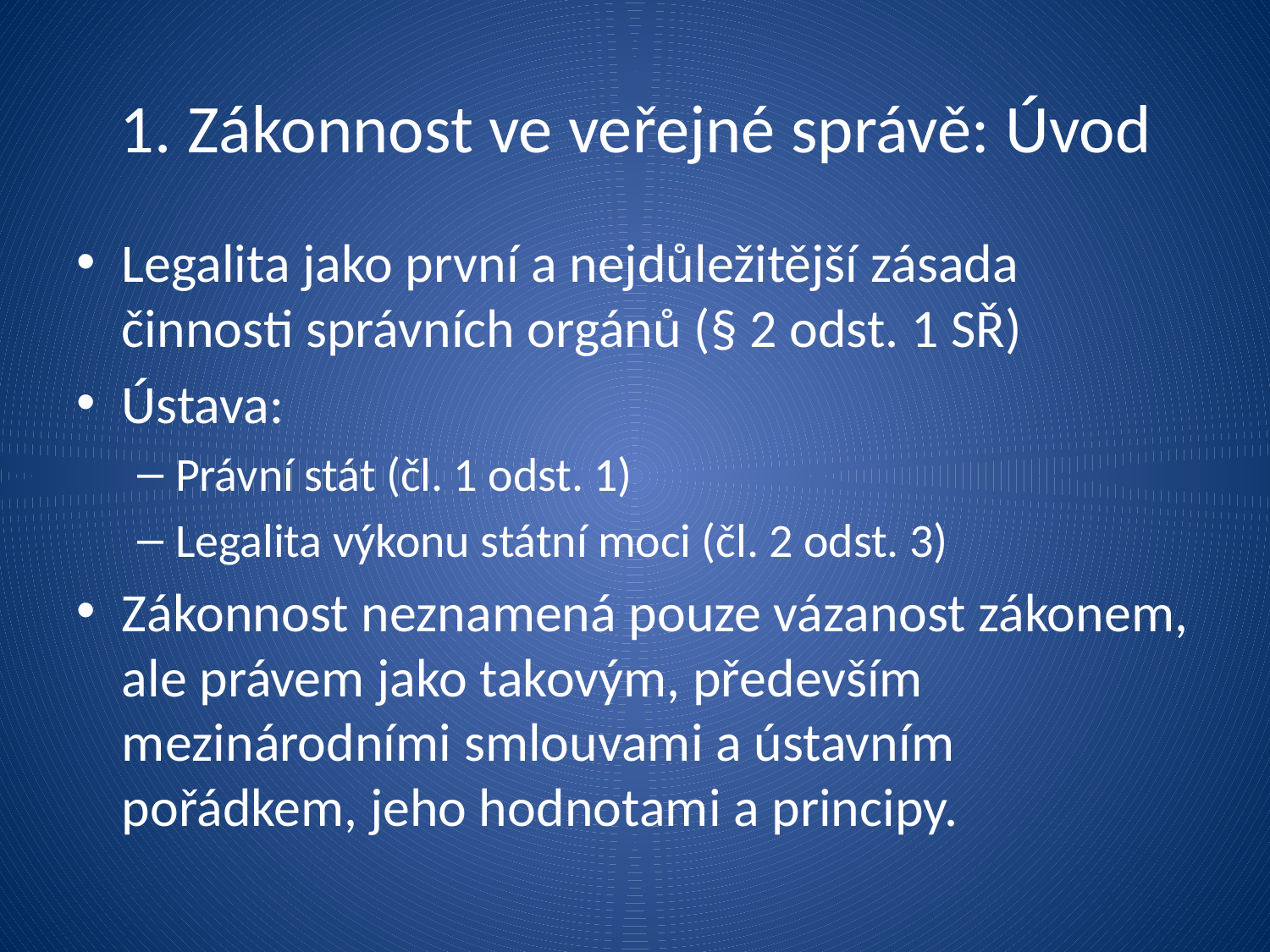

# 1. Zákonnost ve veřejné správě: Úvod
Legalita jako první a nejdůležitější zásada činnosti správních orgánů (§ 2 odst. 1 SŘ)
Ústava:
Právní stát (čl. 1 odst. 1)
Legalita výkonu státní moci (čl. 2 odst. 3)
Zákonnost neznamená pouze vázanost zákonem, ale právem jako takovým, především mezinárodními smlouvami a ústavním pořádkem, jeho hodnotami a principy.